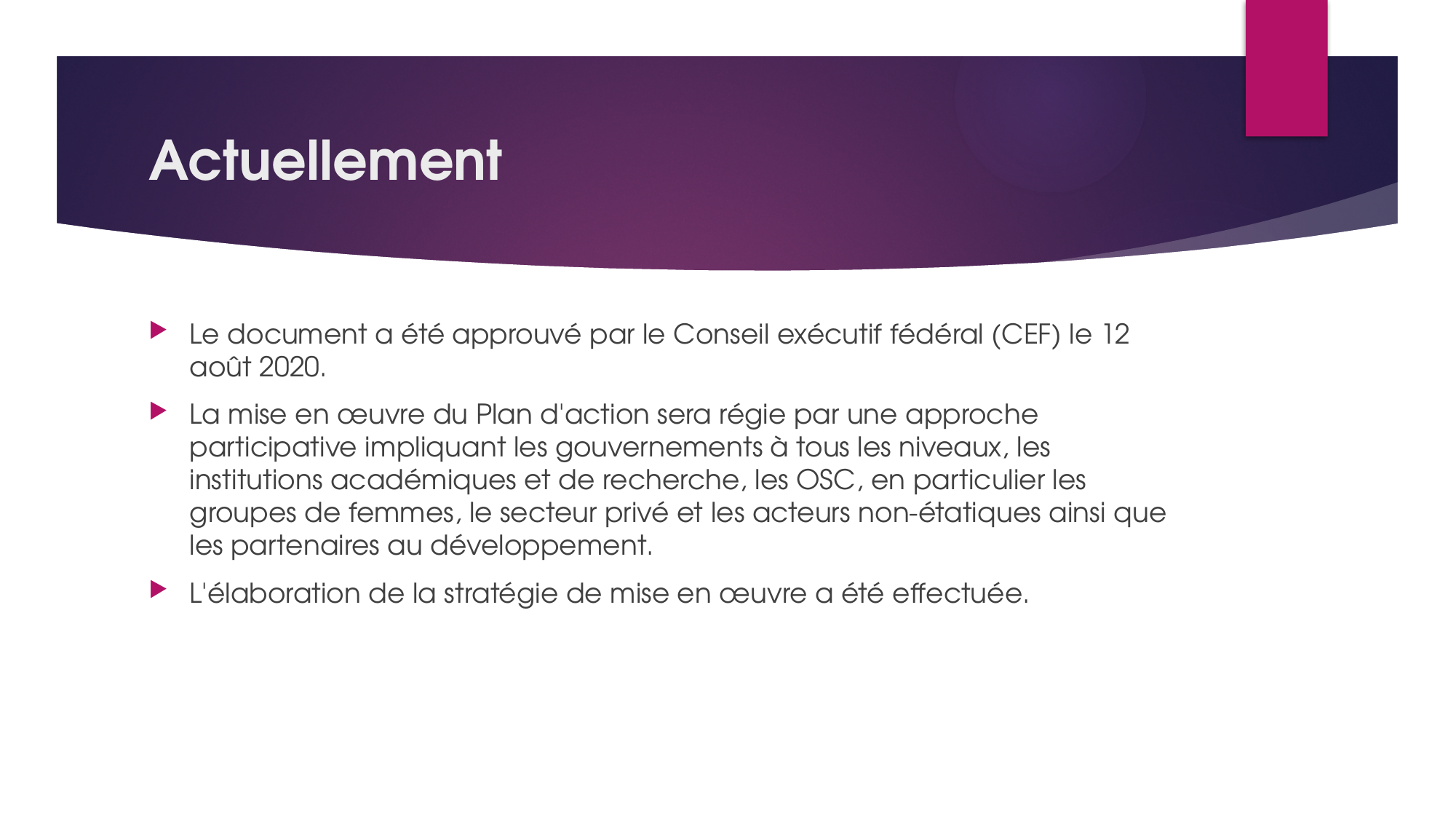

# Actuellement
Le document a été approuvé par le Conseil exécutif fédéral (CEF) le 12 août 2020.
La mise en œuvre du Plan d'action sera régie par une approche participative impliquant les gouvernements à tous les niveaux, les institutions académiques et de recherche, les OSC, en particulier les groupes de femmes, le secteur privé et les acteurs non-étatiques ainsi que les partenaires au développement.
L'élaboration de la stratégie de mise en œuvre a été effectuée.